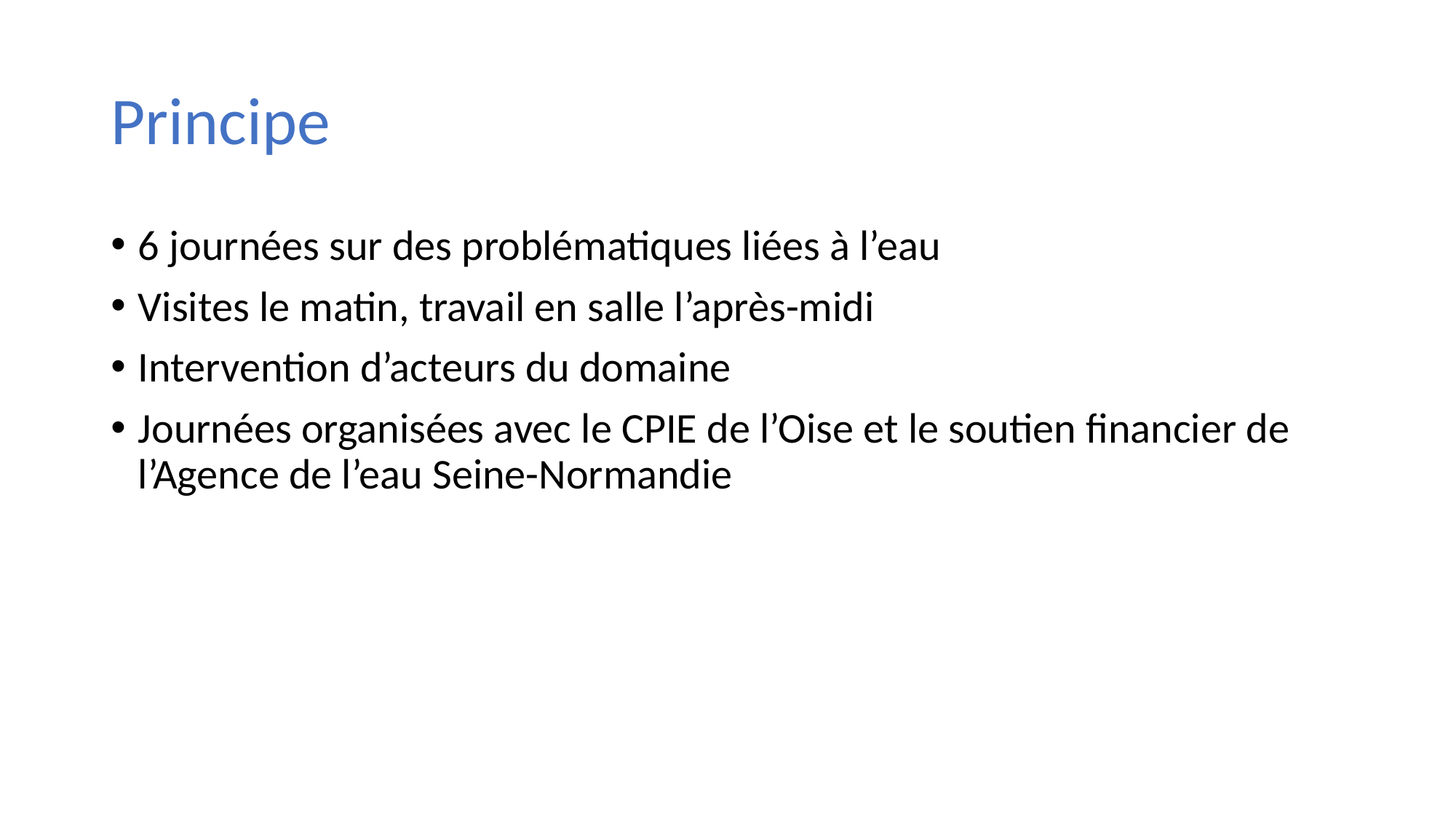

# Principe
6 journées sur des problématiques liées à l’eau
Visites le matin, travail en salle l’après-midi
Intervention d’acteurs du domaine
Journées organisées avec le CPIE de l’Oise et le soutien financier de l’Agence de l’eau Seine-Normandie